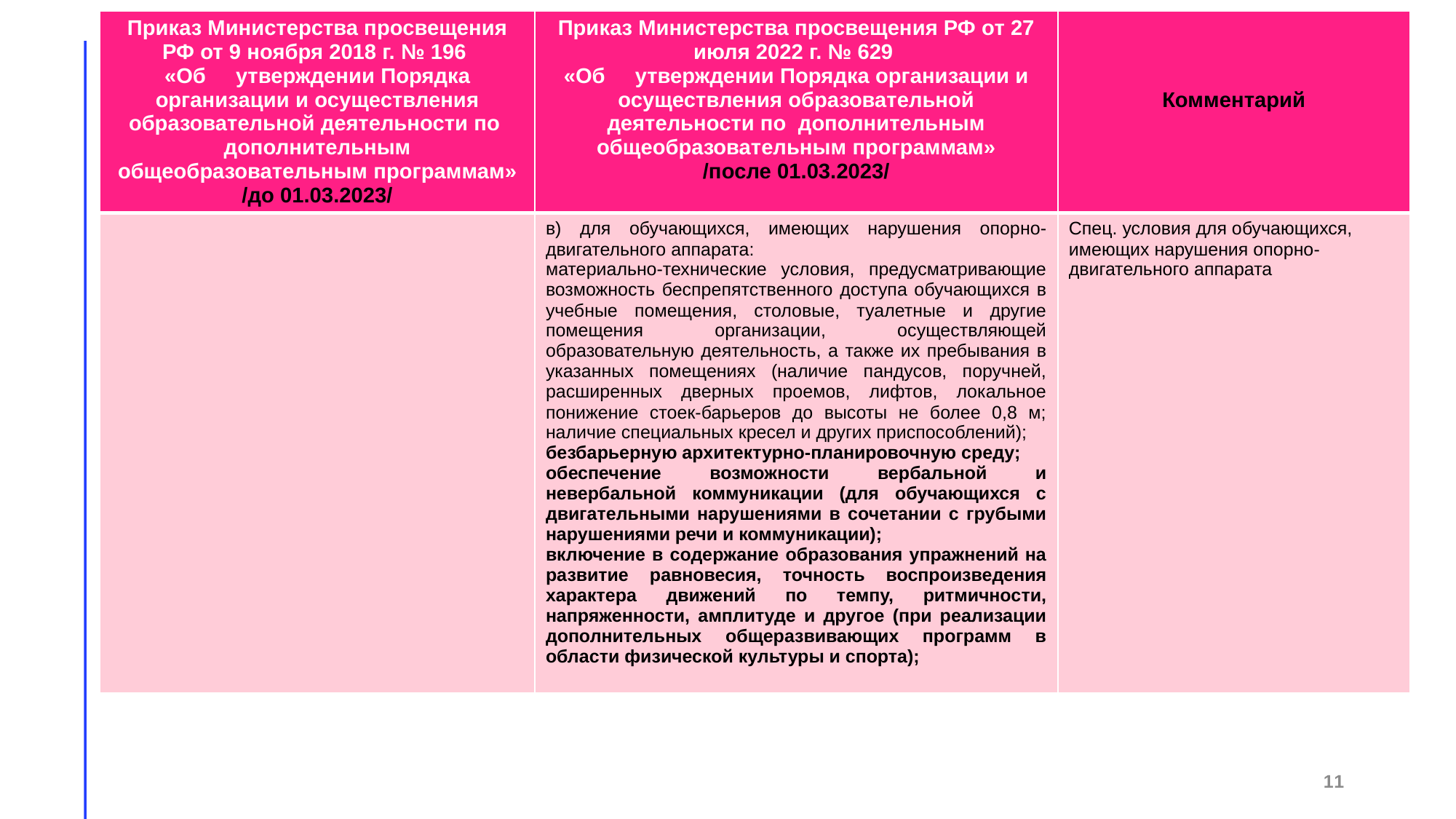

| Приказ Министерства просвещения РФ от 9 ноября 2018 г. № 196 «Об утверждении Порядка организации и осуществления образовательной деятельности по дополнительным общеобразовательным программам» /до 01.03.2023/ | Приказ Министерства просвещения РФ от 27 июля 2022 г. № 629 «Об утверждении Порядка организации и осуществления образовательной деятельности по дополнительным общеобразовательным программам» /после 01.03.2023/ | Комментарий |
| --- | --- | --- |
|  | в) для обучающихся, имеющих нарушения опорно-двигательного аппарата: материально-технические условия, предусматривающие возможность беспрепятственного доступа обучающихся в учебные помещения, столовые, туалетные и другие помещения организации, осуществляющей образовательную деятельность, а также их пребывания в указанных помещениях (наличие пандусов, поручней, расширенных дверных проемов, лифтов, локальное понижение стоек-барьеров до высоты не более 0,8 м; наличие специальных кресел и других приспособлений); безбарьерную архитектурно-планировочную среду; обеспечение возможности вербальной и невербальной коммуникации (для обучающихся с двигательными нарушениями в сочетании с грубыми нарушениями речи и коммуникации); включение в содержание образования упражнений на развитие равновесия, точность воспроизведения характера движений по темпу, ритмичности, напряженности, амплитуде и другое (при реализации дополнительных общеразвивающих программ в области физической культуры и спорта); | Спец. условия для обучающихся, имеющих нарушения опорно-двигательного аппарата |
11